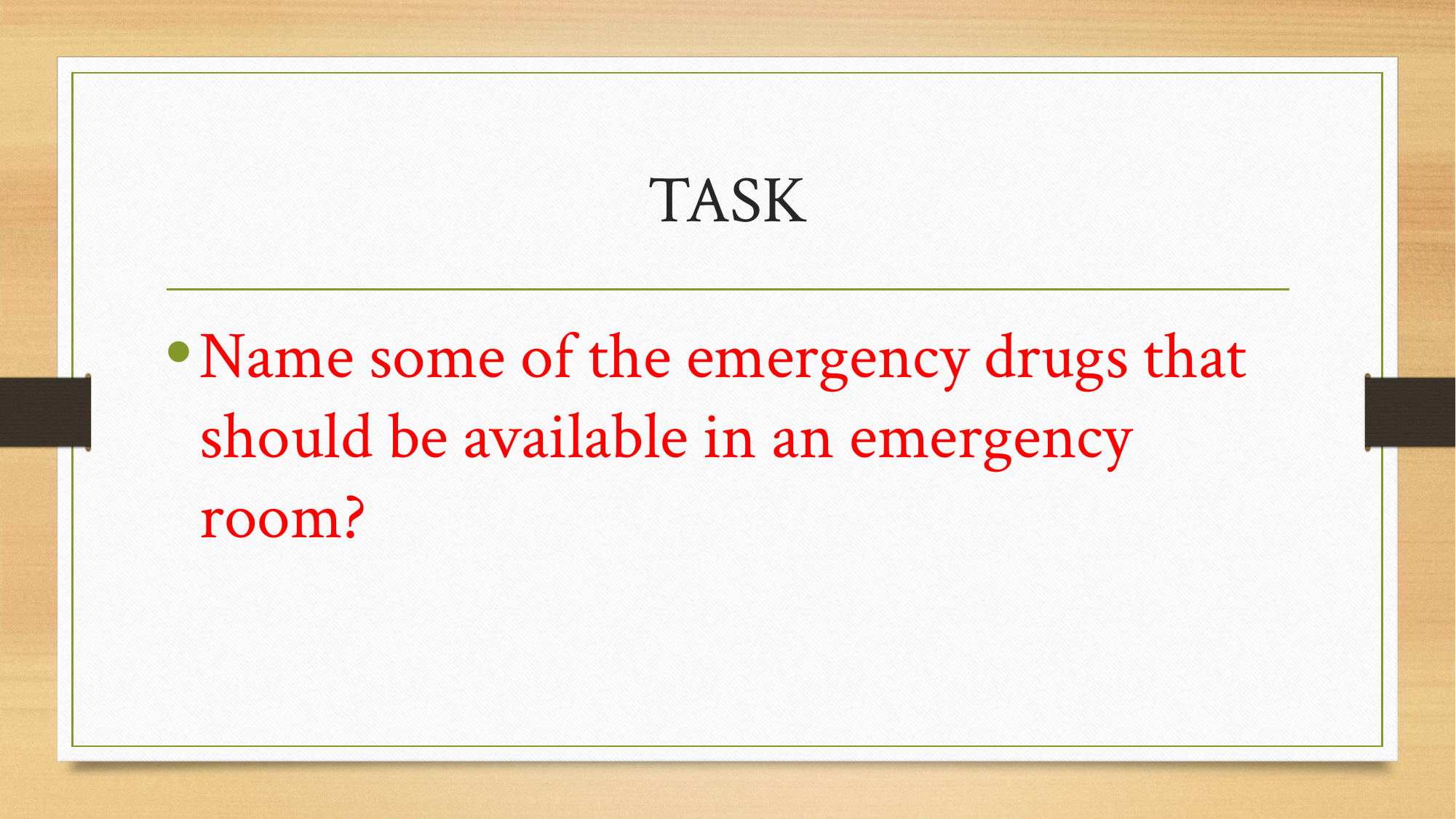

# TASK
Name some of the emergency drugs that should be available in an emergency room?